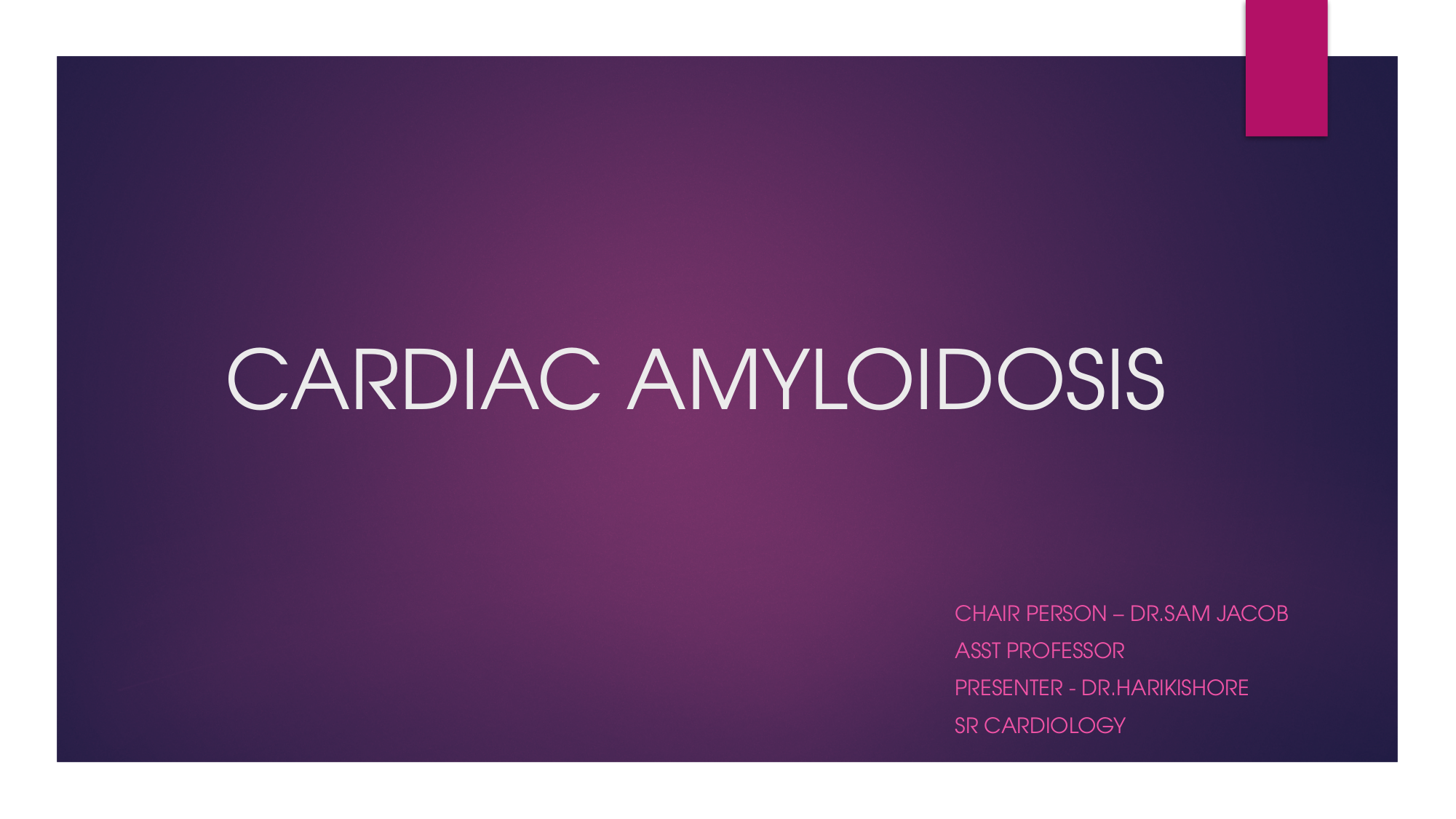

# CARDIAC AMYLOIDOSIS
CHAIR PERSON – DR.SAM JACOB
ASST PROFESSOR
PRESENTER - DR.HARIKISHORE
SR CARDIOLOGY